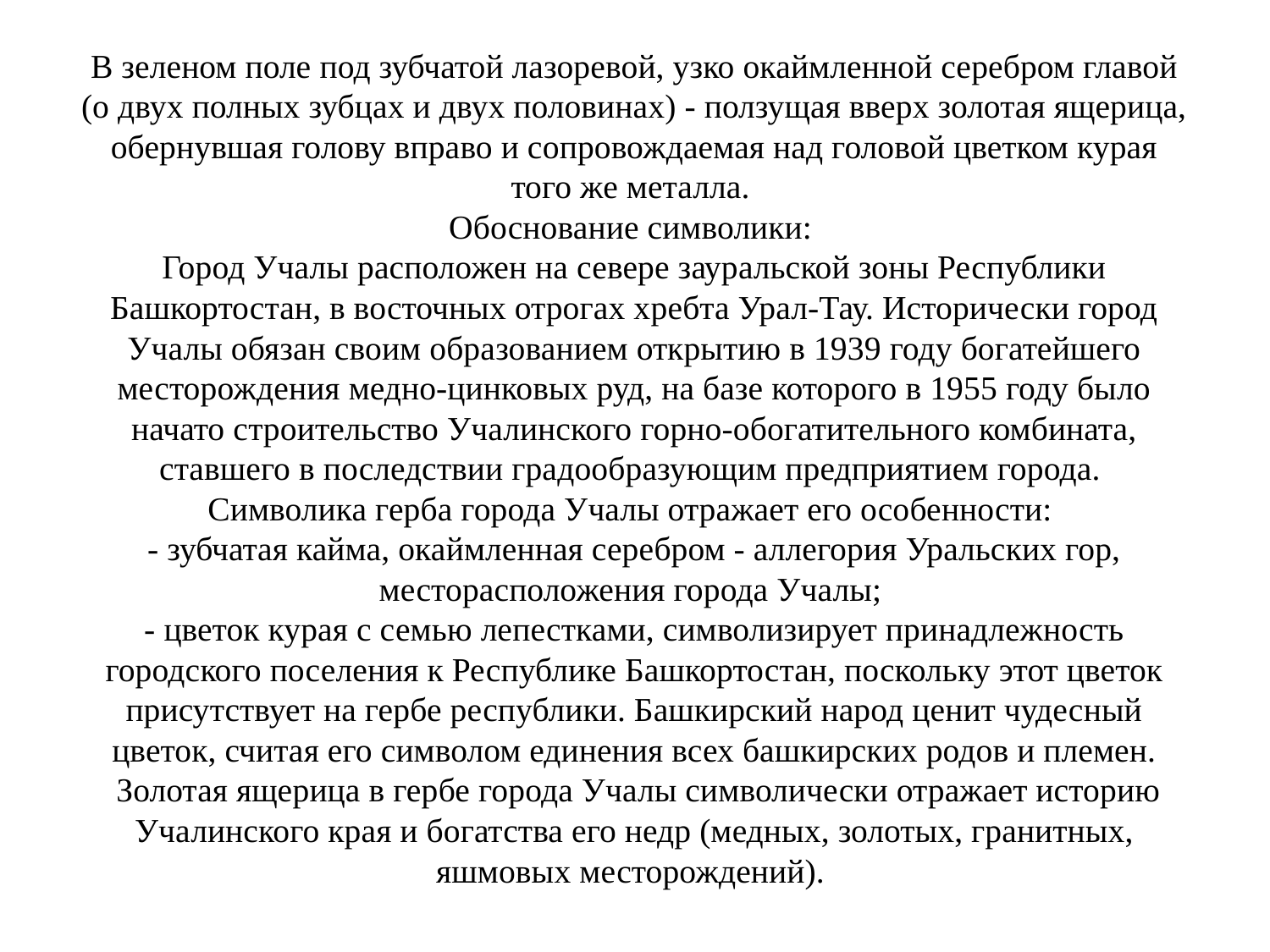

# В зеленом поле под зубчатой лазоревой, узко окаймленной серебром главой (о двух полных зубцах и двух половинах) - ползущая вверх золотая ящерица, обернувшая голову вправо и сопровождаемая над головой цветком курая того же металла.  Обоснование символики:  Город Учалы расположен на севере зауральской зоны Республики Башкортостан, в восточных отрогах хребта Урал-Тау. Исторически город Учалы обязан своим образованием открытию в 1939 году богатейшего месторождения медно-цинковых руд, на базе которого в 1955 году было начато строительство Учалинского горно-обогатительного комбината, ставшего в последствии градообразующим предприятием города.  Символика герба города Учалы отражает его особенности:  - зубчатая кайма, окаймленная серебром - аллегория Уральских гор, месторасположения города Учалы;  - цветок курая с семью лепестками, символизирует принадлежность городского поселения к Республике Башкортостан, поскольку этот цветок присутствует на гербе республики. Башкирский народ ценит чудесный цветок, считая его символом единения всех башкирских родов и племен.  Золотая ящерица в гербе города Учалы символически отражает историю Учалинского края и богатства его недр (медных, золотых, гранитных, яшмовых месторождений).